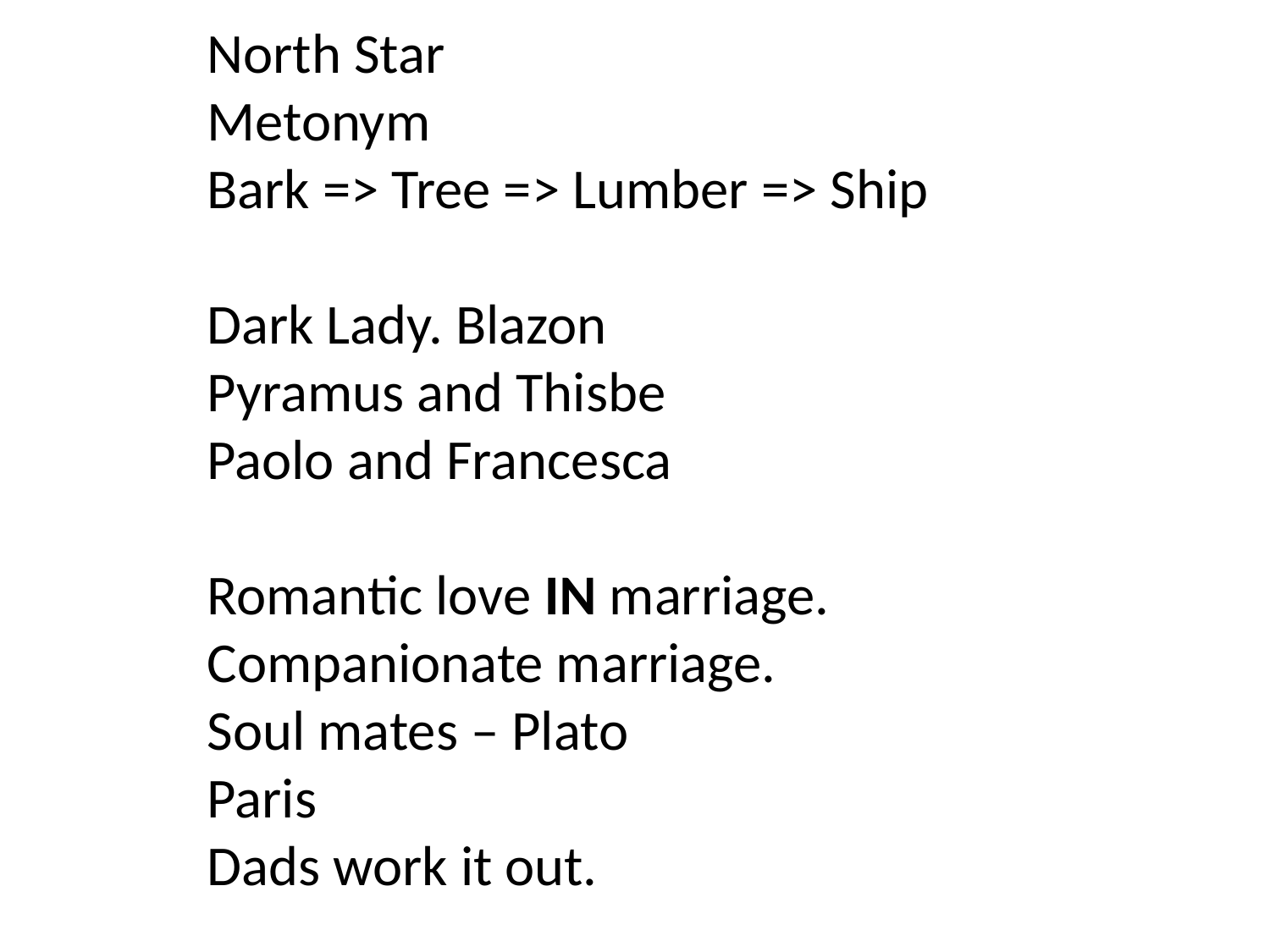

North Star
Metonym
Bark => Tree => Lumber => Ship

Dark Lady. Blazon
Pyramus and Thisbe
Paolo and Francesca

Romantic love IN marriage.
Companionate marriage.
Soul mates – Plato
Paris
Dads work it out.